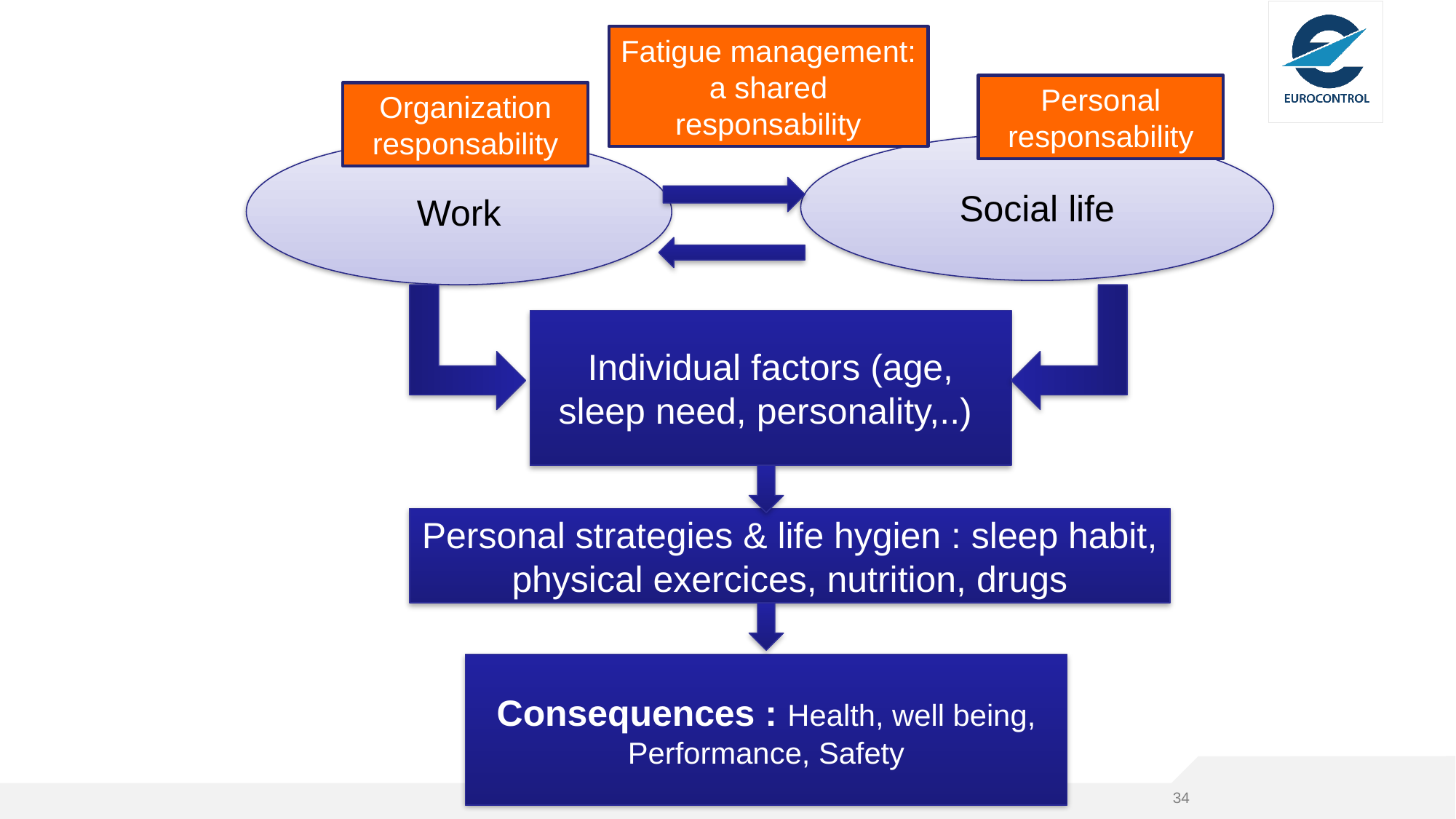

Fatigue management: a shared responsability
Personal responsability
Organization responsability
Social life
Work

Individual factors (age, sleep need, personality,..)

Personal strategies & life hygien : sleep habit, physical exercices, nutrition, drugs

Consequences : Health, well being, Performance, Safety
34